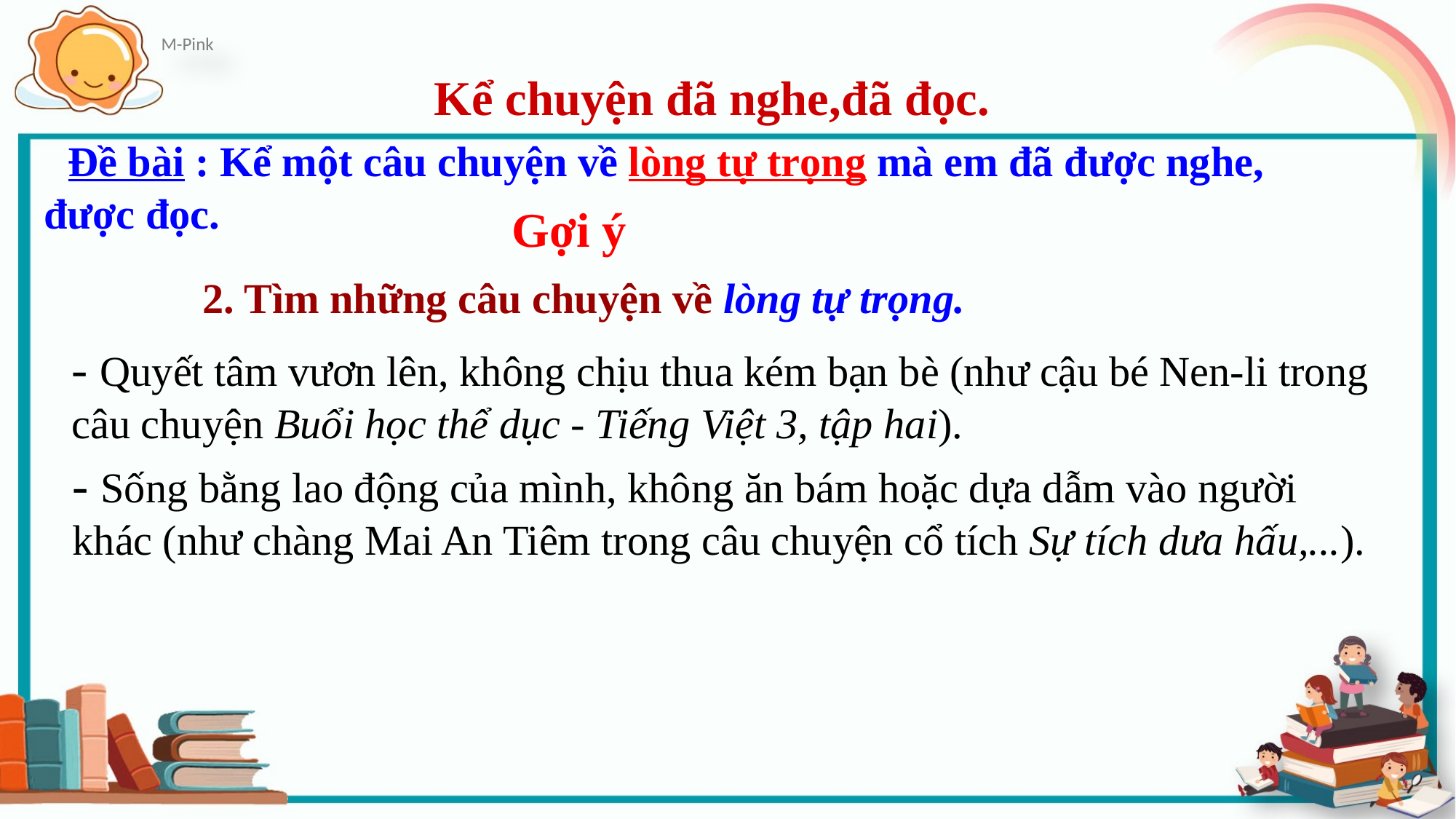

Kể chuyện đã nghe,đã đọc.
  Đề bài : Kể một câu chuyện về lòng tự trọng mà em đã được nghe, được đọc.
Gợi ý
2. Tìm những câu chuyện về lòng tự trọng.
- Quyết tâm vươn lên, không chịu thua kém bạn bè (như cậu bé Nen-li trong câu chuyện Buổi học thể dục - Tiếng Việt 3, tập hai).
- Sống bằng lao động của mình, không ăn bám hoặc dựa dẫm vào người khác (như chàng Mai An Tiêm trong câu chuyện cổ tích Sự tích dưa hấu,...).